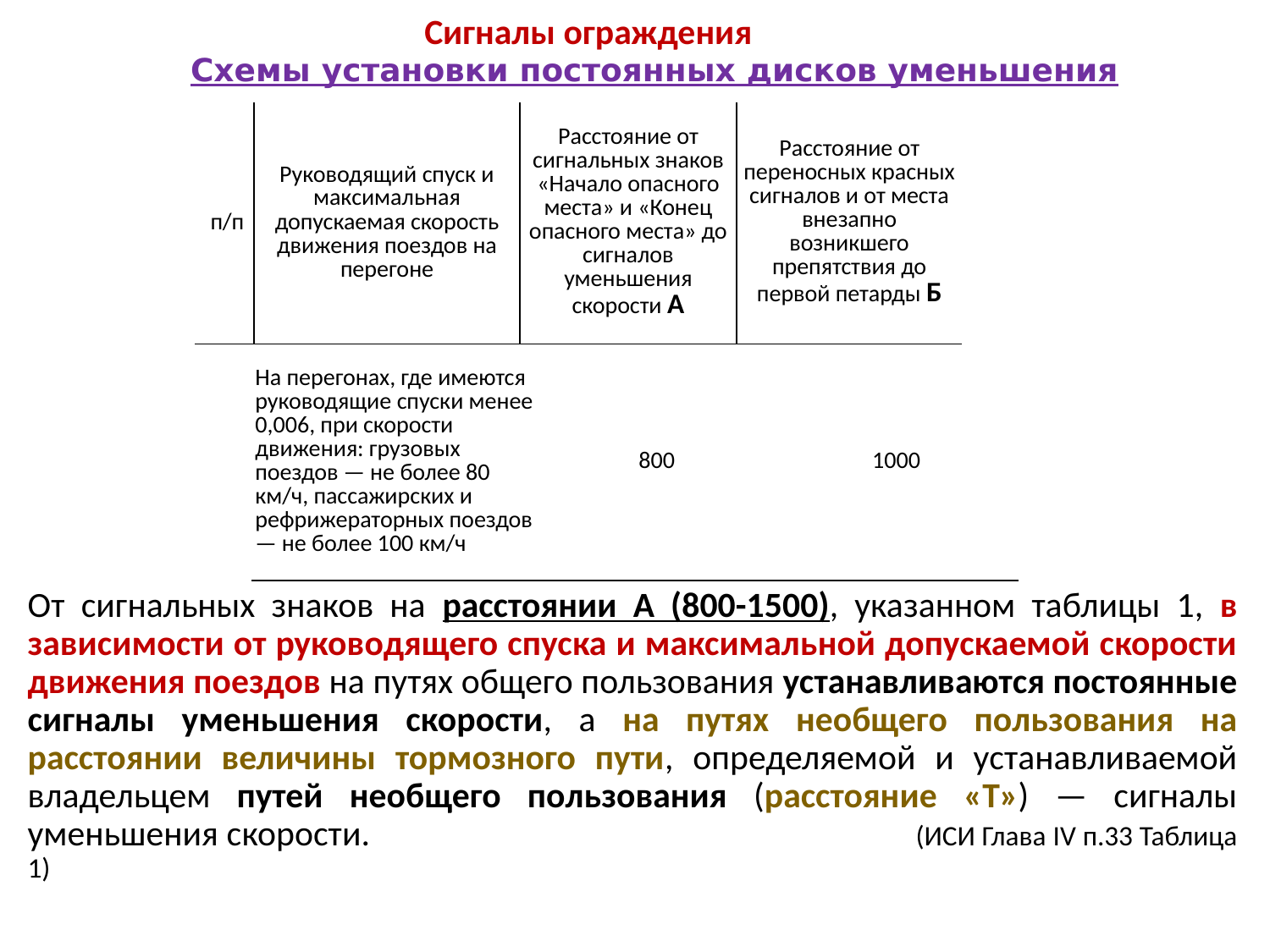

# Сигналы ограждения
   Схемы установки постоянных дисков уменьшения
| п/п | Руководящий спуск и максимальная допускаемая скорость движения поездов на перегоне | Расстояние от сигнальных знаков «Начало опасного места» и «Конец опасного места» до сигналов уменьшения скорости А | Расстояние от переносных красных сигналов и от места внезапно возникшего препятствия до первой петарды Б |
| --- | --- | --- | --- |
| На перегонах, где имеются руководящие спуски менее 0,006, при скорости движения: грузовых поездов — не более 80 км/ч, пассажирских и рефрижераторных поездов — не более 100 км/ч | 800 | 1000 |
| --- | --- | --- |
От сигнальных знаков на расстоянии А (800-1500), указанном таблицы 1, в зависимости от руководящего спуска и максимальной допускаемой скорости движения поездов на путях общего пользования устанавливаются постоянные сигналы уменьшения скорости, а на путях необщего пользования на расстоянии величины тормозного пути, определяемой и устанавливаемой владельцем путей необщего пользования (расстояние «Т») — сигналы уменьшения скорости.                                                                 (ИСИ Глава IV п.33 Таблица 1)